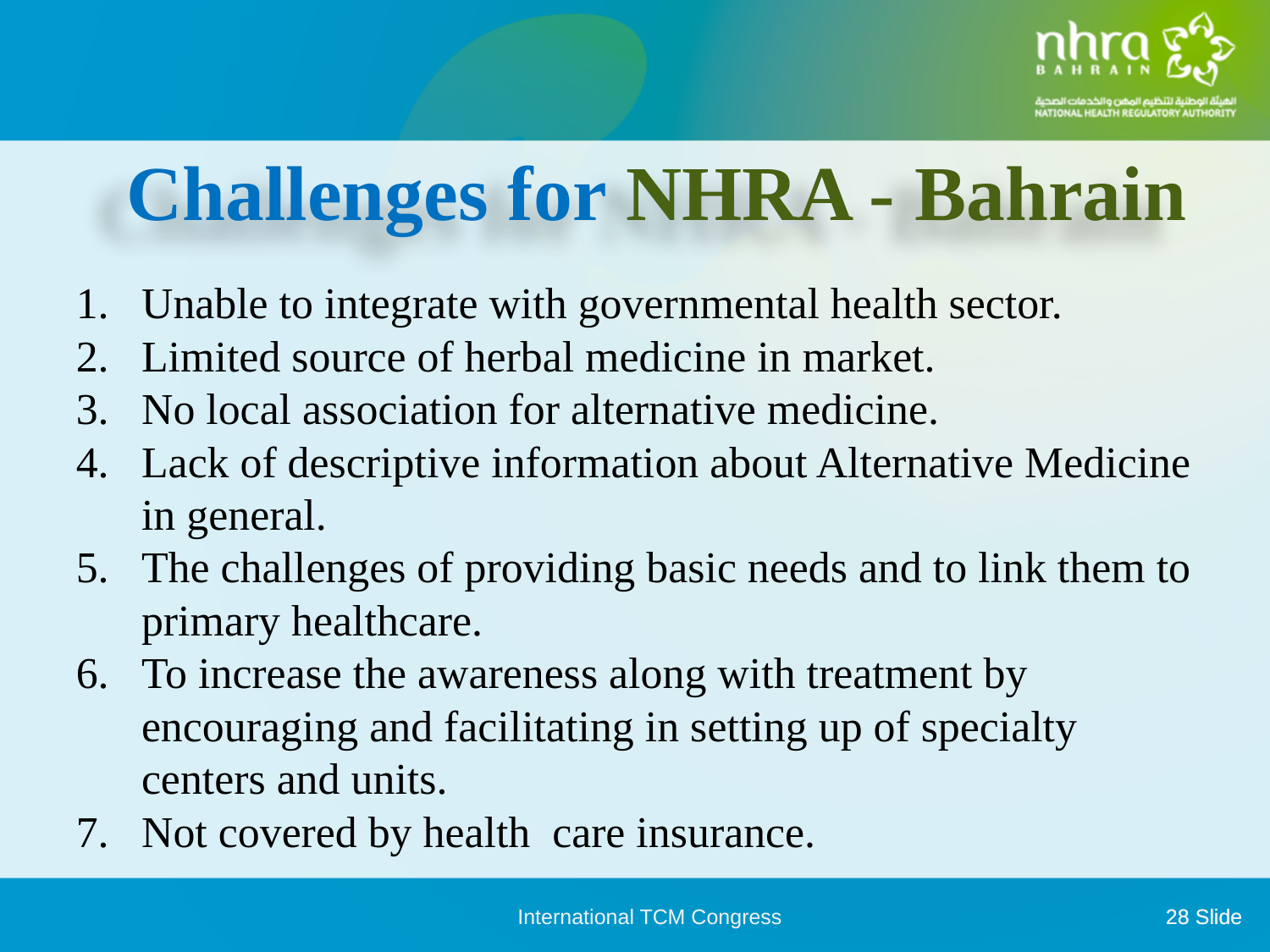

Challenges for NHRA - Bahrain
Unable to integrate with governmental health sector.
Limited source of herbal medicine in market.
No local association for alternative medicine.
Lack of descriptive information about Alternative Medicine in general.
The challenges of providing basic needs and to link them to primary healthcare.
To increase the awareness along with treatment by encouraging and facilitating in setting up of specialty centers and units.
Not covered by health  care insurance.